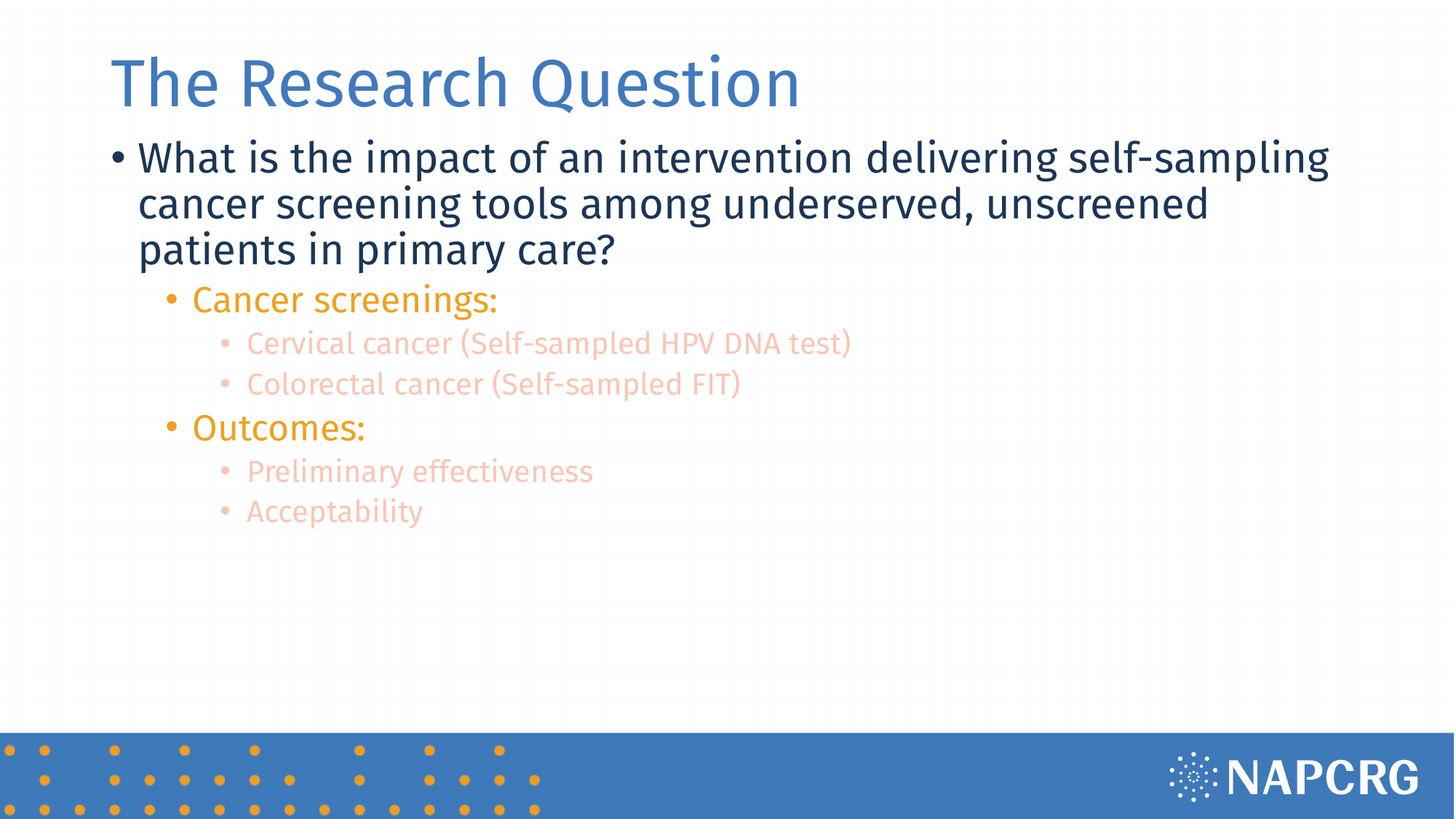

# The Research Question
What is the impact of an intervention delivering self-sampling cancer screening tools among underserved, unscreened patients in primary care?
Cancer screenings:
Cervical cancer (Self-sampled HPV DNA test)
Colorectal cancer (Self-sampled FIT)
Outcomes:
Preliminary effectiveness
Acceptability